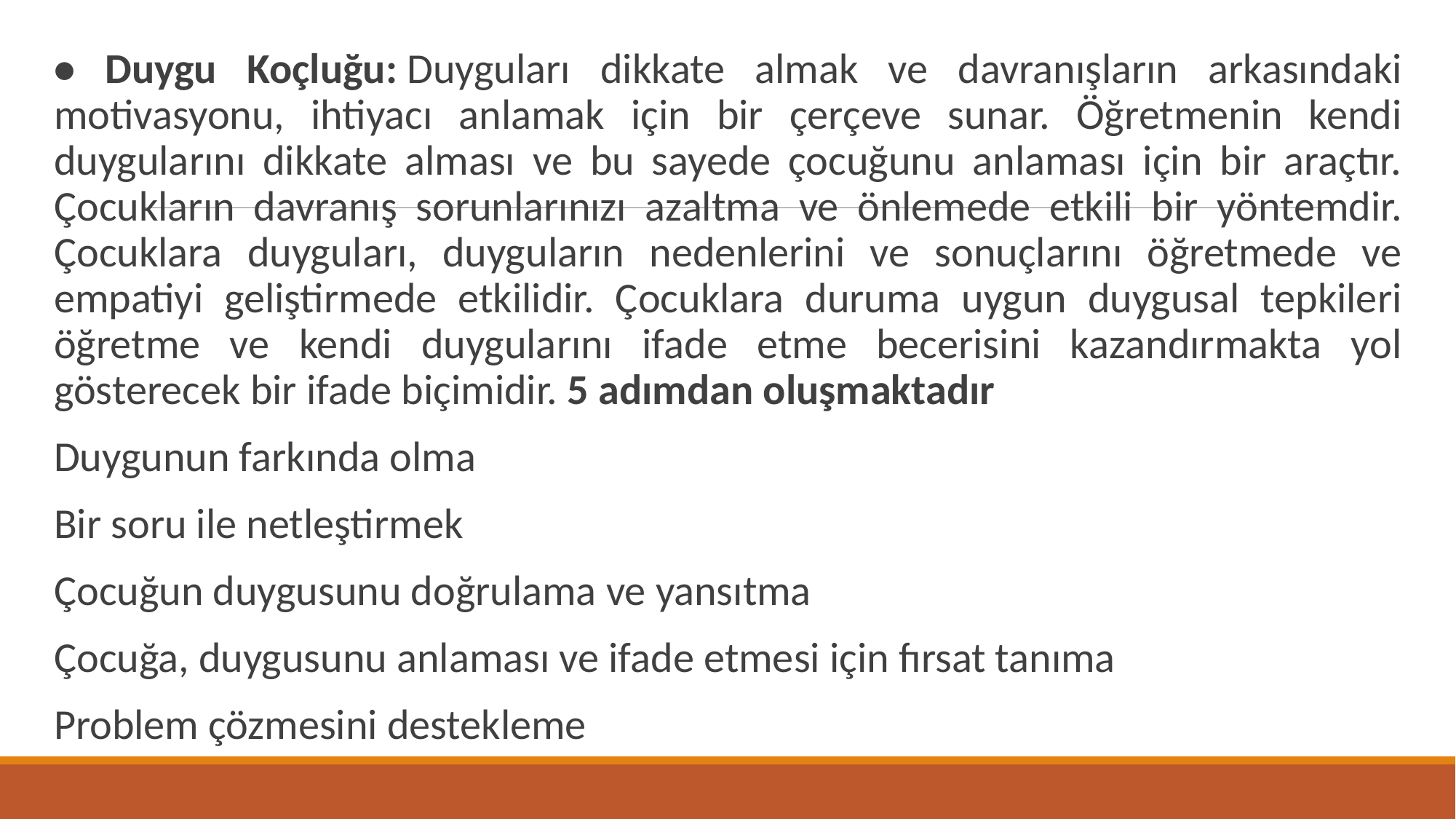

• Duygu Koçluğu: Duyguları dikkate almak ve davranışların arkasındaki motivasyonu, ihtiyacı anlamak için bir çerçeve sunar. Öğretmenin kendi duygularını dikkate alması ve bu sayede çocuğunu anlaması için bir araçtır. Çocukların davranış sorunlarınızı azaltma ve önlemede etkili bir yöntemdir. Çocuklara duyguları, duyguların nedenlerini ve sonuçlarını öğretmede ve empatiyi geliştirmede etkilidir. Çocuklara duruma uygun duygusal tepkileri öğretme ve kendi duygularını ifade etme becerisini kazandırmakta yol gösterecek bir ifade biçimidir. 5 adımdan oluşmaktadır
Duygunun farkında olma
Bir soru ile netleştirmek
Çocuğun duygusunu doğrulama ve yansıtma
Çocuğa, duygusunu anlaması ve ifade etmesi için fırsat tanıma
Problem çözmesini destekleme